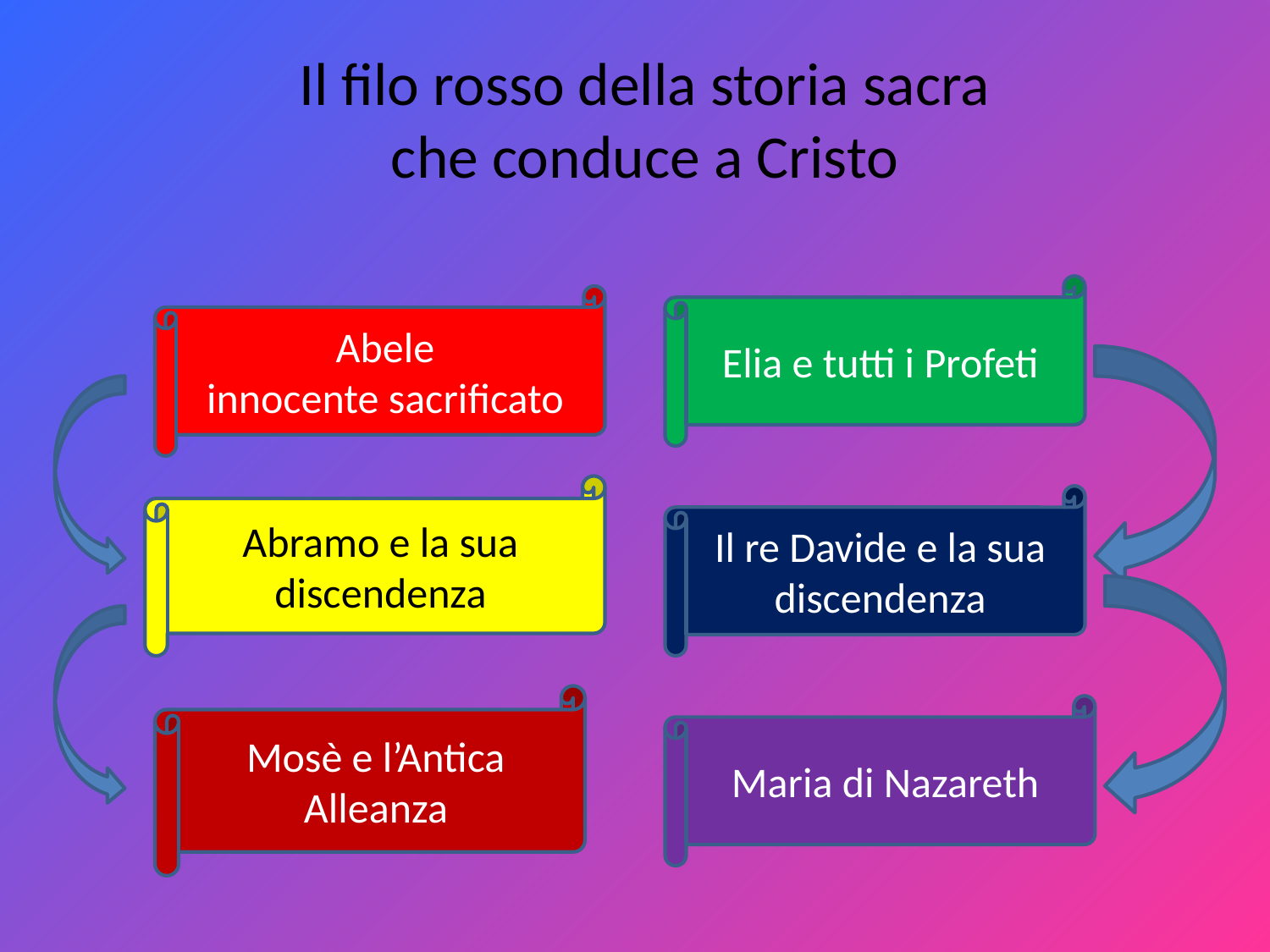

# Il filo rosso della storia sacra che conduce a Cristo
Elia e tutti i Profeti
Abele
innocente sacrificato

Abramo e la sua discendenza
Il re Davide e la sua discendenza

Mosè e l’Antica Alleanza
Maria di Nazareth